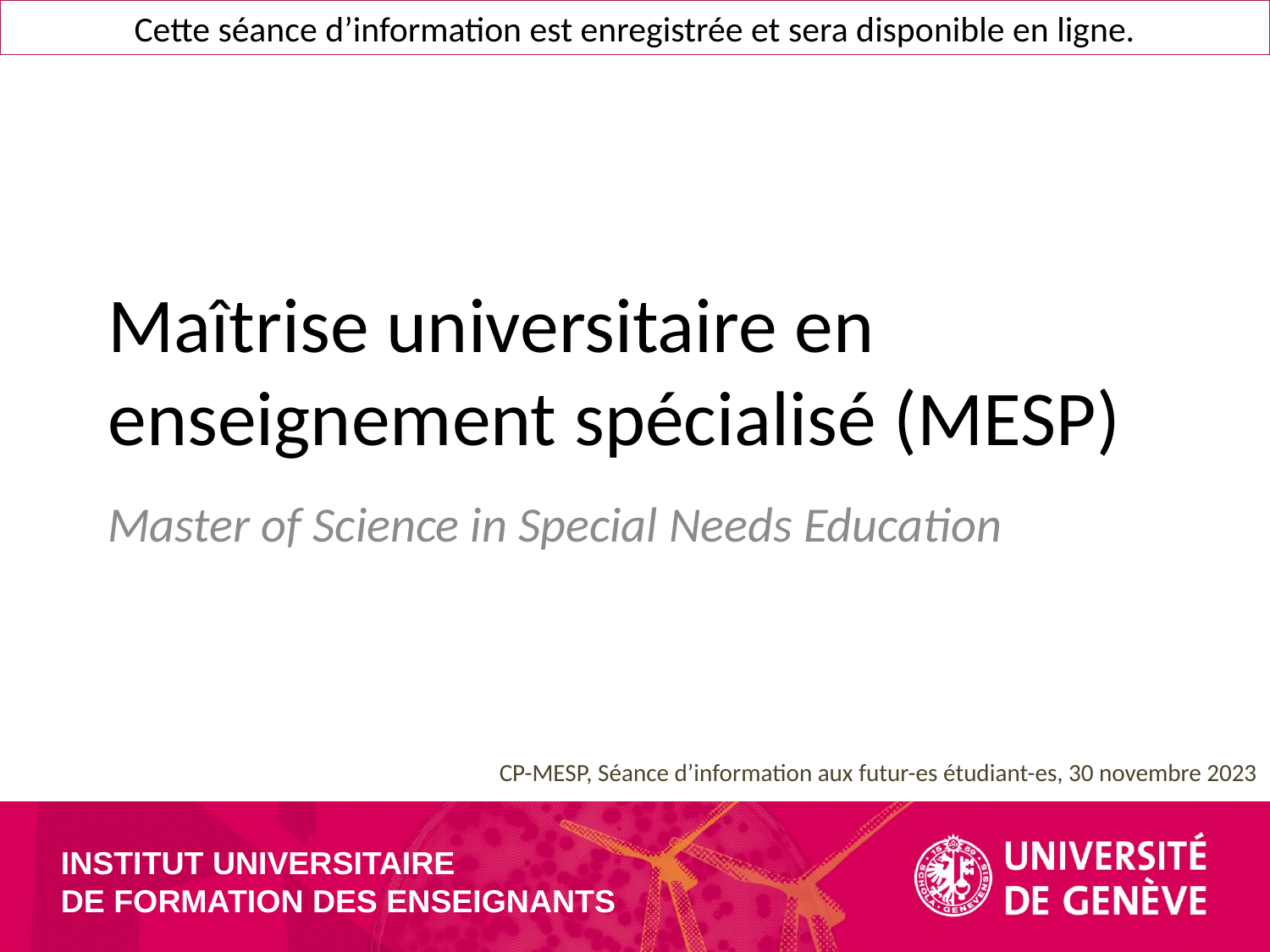

Cette séance d’information est enregistrée et sera disponible en ligne.
# Maîtrise universitaire en enseignement spécialisé (MESP)
Master of Science in Special Needs Education
CP-MESP, Séance d’information aux futur-es étudiant-es, 30 novembre 2023